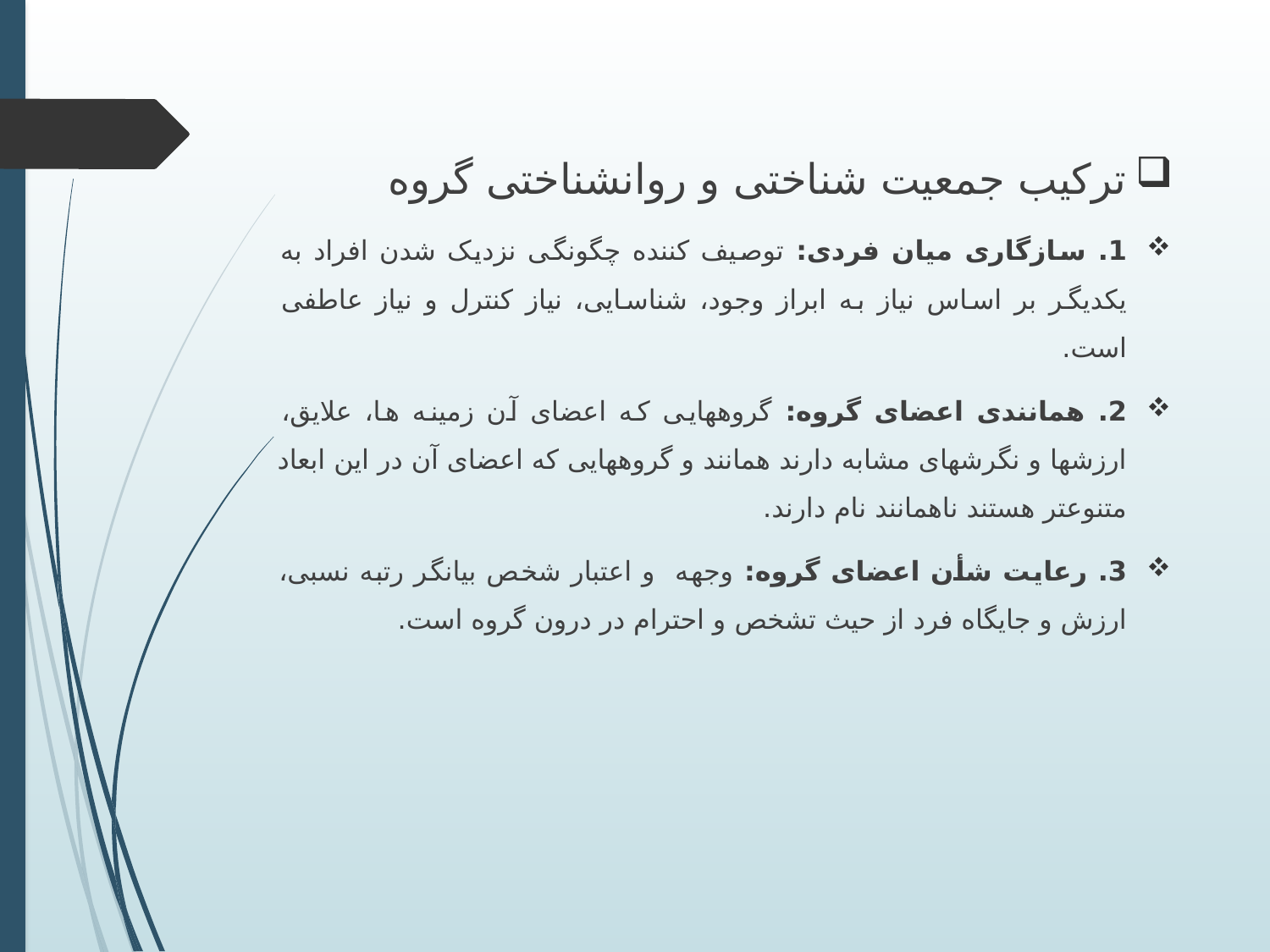

ترکیب جمعیت شناختی و روانشناختی گروه
1. سازگاری میان فردی: توصیف کننده چگونگی نزدیک شدن افراد به یکدیگر بر اساس نیاز به ابراز وجود، شناسایی، نیاز کنترل و نیاز عاطفی است.
2. همانندی اعضای گروه: گروههایی که اعضای آن زمینه ها، علایق، ارزشها و نگرشهای مشابه دارند همانند و گروههایی که اعضای آن در این ابعاد متنوعتر هستند ناهمانند نام دارند.
3. رعایت شأن اعضای گروه: وجهه  و اعتبار شخص بیانگر رتبه نسبی، ارزش و جایگاه فرد از حیث تشخص و احترام در درون گروه است.